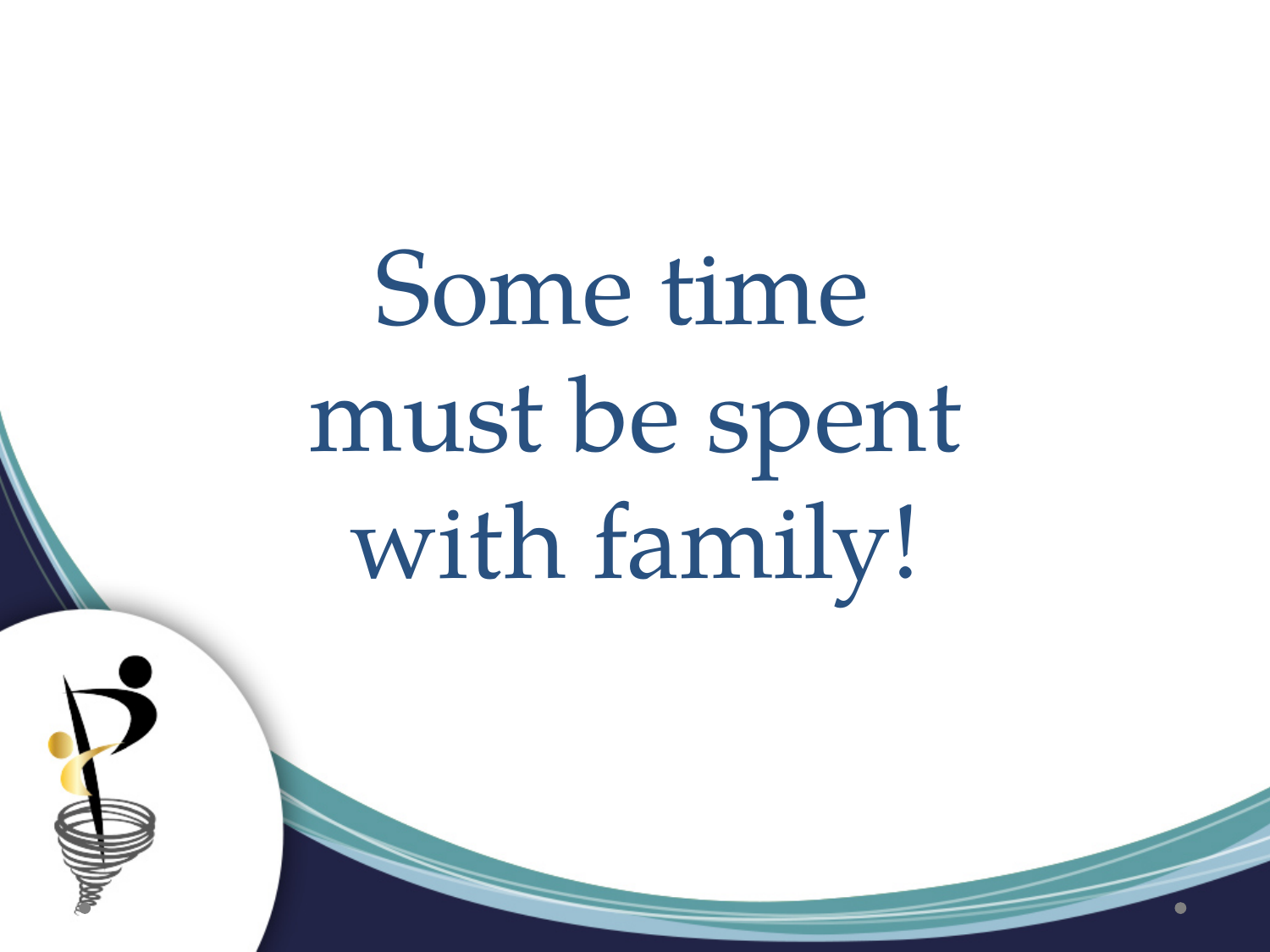

Some time
must be spent with family!